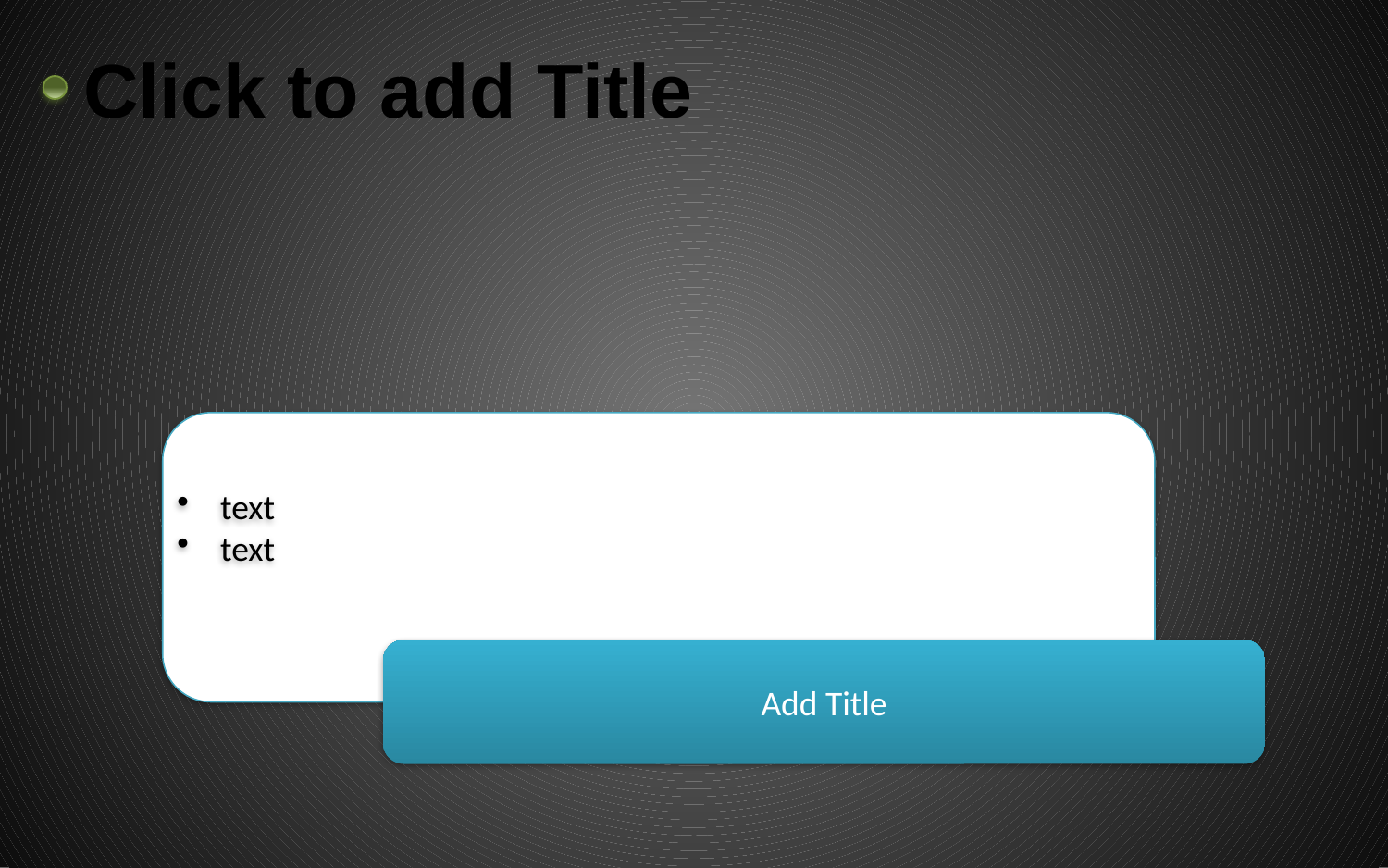

# Click to add Title

Add Title
text
text
Add Title
text
text
Add Title
text
text